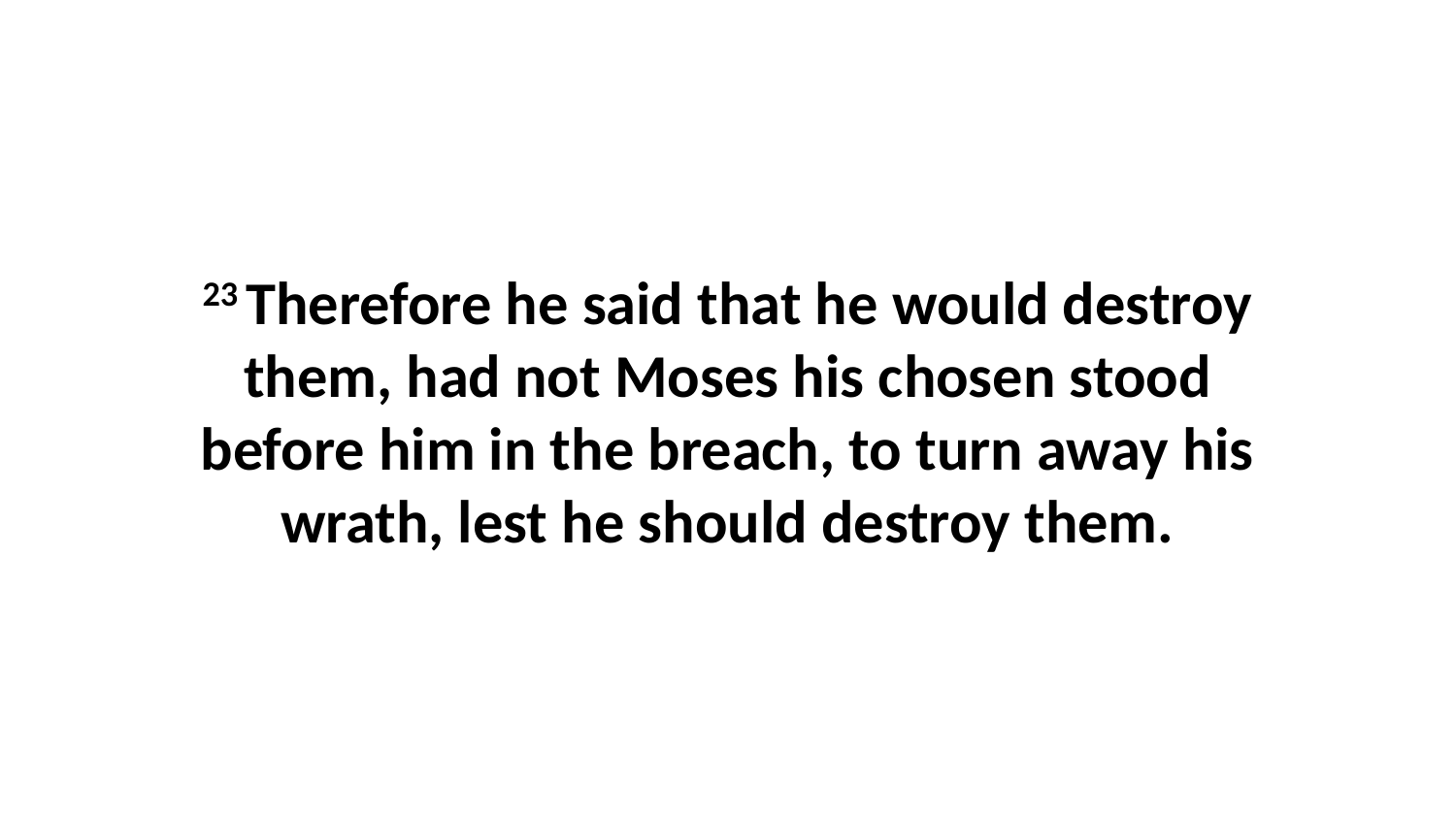

23 Therefore he said that he would destroy them, had not Moses his chosen stood before him in the breach, to turn away his wrath, lest he should destroy them.